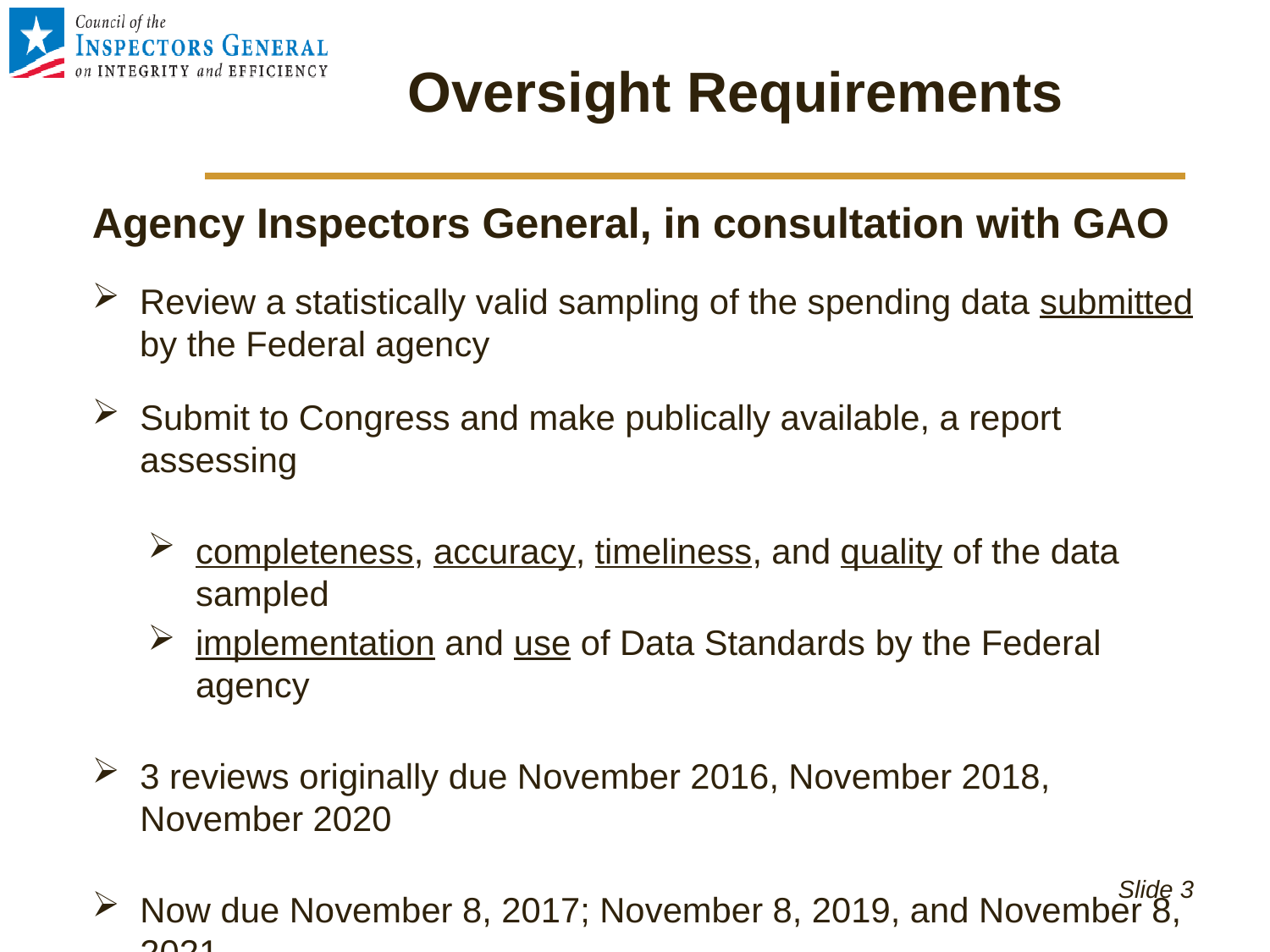

# Oversight Requirements
Agency Inspectors General, in consultation with GAO

Review a statistically valid sampling of the spending data submitted by the Federal agency

Submit to Congress and make publically available, a report assessing

completeness, accuracy, timeliness, and quality of the data sampled
implementation and use of Data Standards by the Federal agency

3 reviews originally due November 2016, November 2018, November 2020

Now due November 8, 2017; November 8, 2019, and November 8, 2021

Slide 3